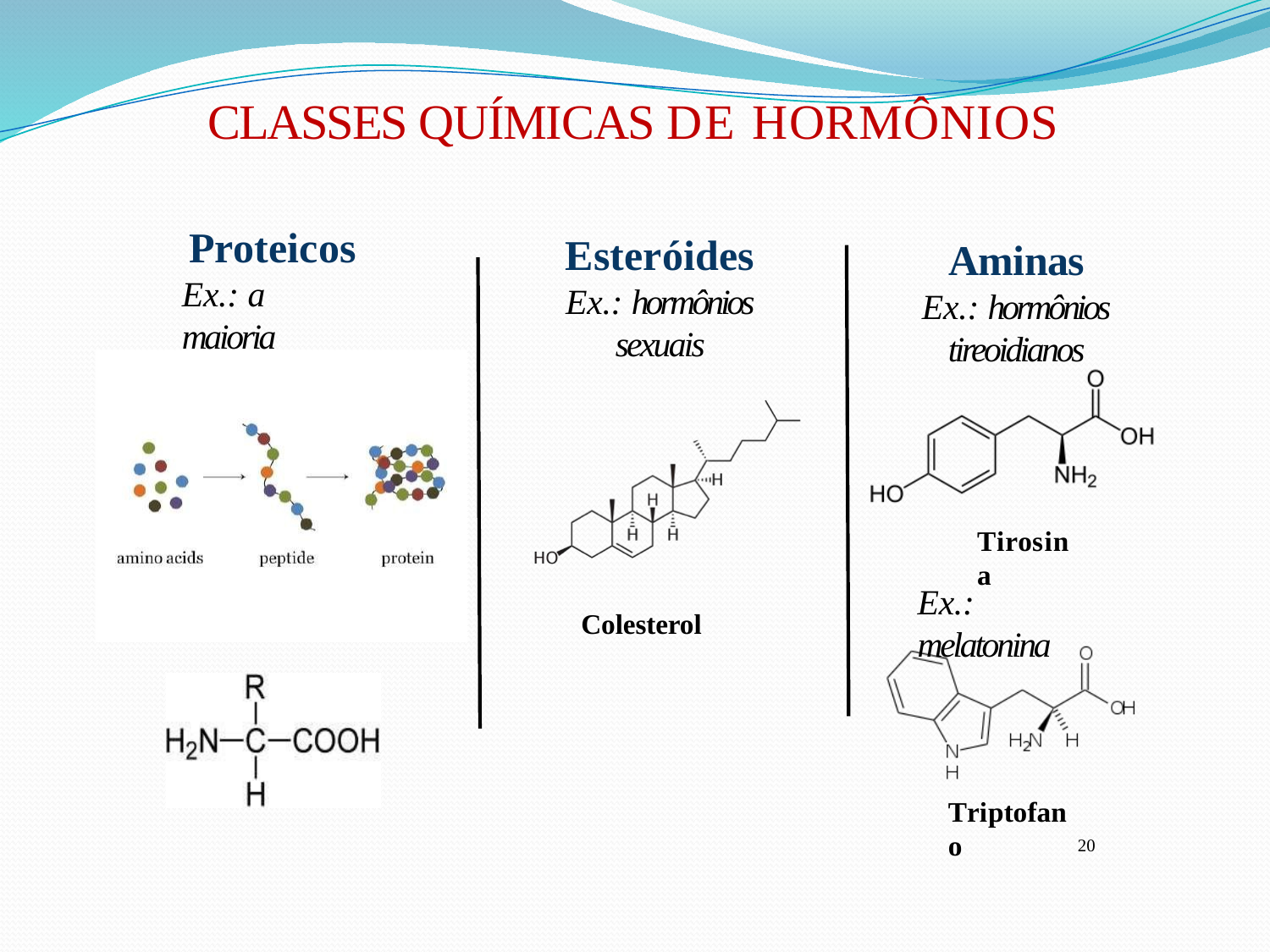

# CLASSES QUÍMICAS DE HORMÔNIOS
Proteicos
Ex.: a maioria
Esteróides
Ex.: hormônios sexuais
Aminas
Ex.: hormônios tireoidianos

Tirosina
Ex.: melatonina
Colesterol
Triptofano
20